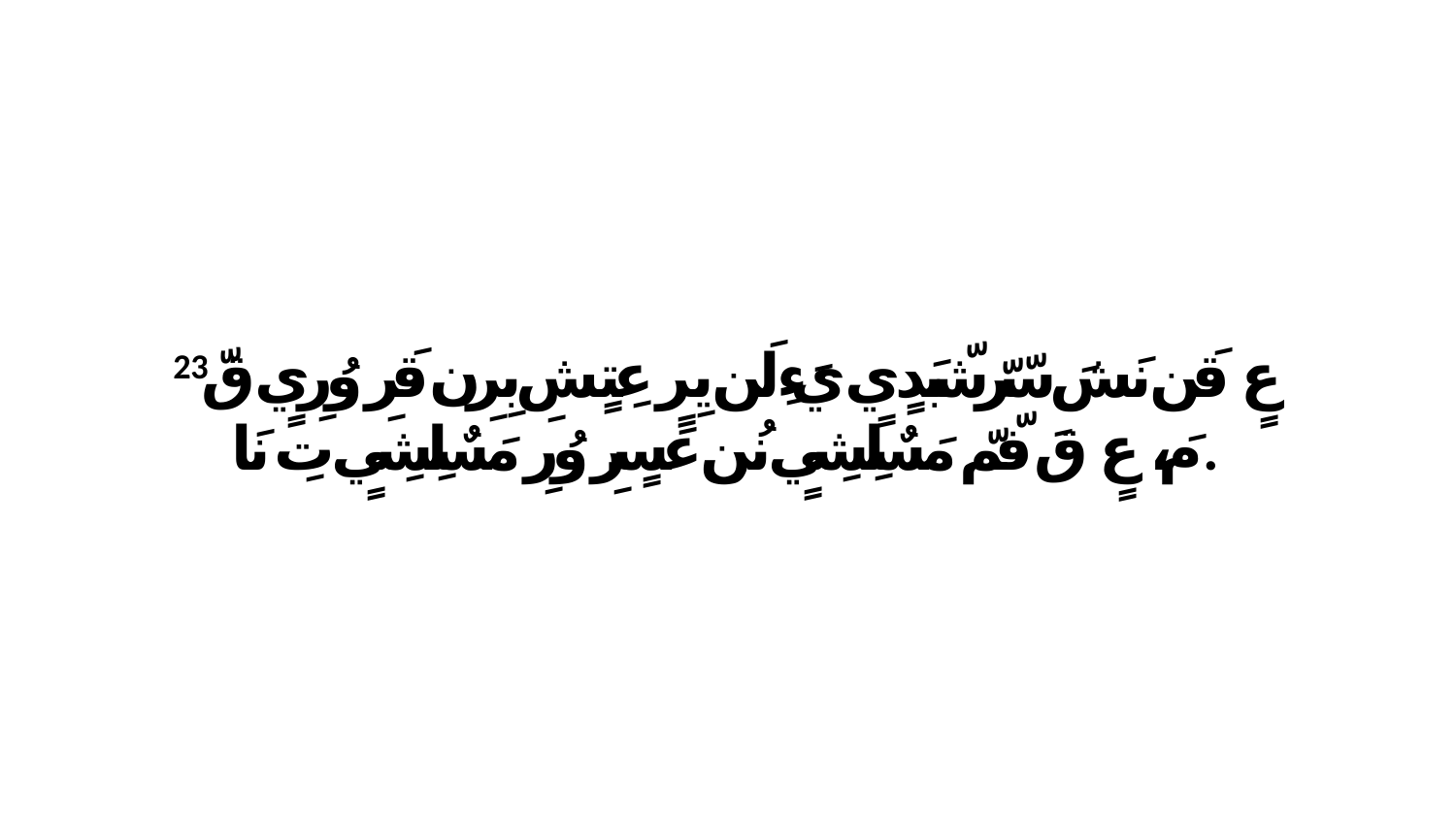

23 عٍ قَن نَشَ سّرّشّبَدٍيٍ يَءِلَن يِرٍ عِتٍشِ بِرِن قَرِ وُرِيٍ قّ مَ، عٍ قَ فّمّ مَسٌلِشِيٍ نُن عَسٍرِ وُرِ مَسٌلِشِيٍ تِ نَا.